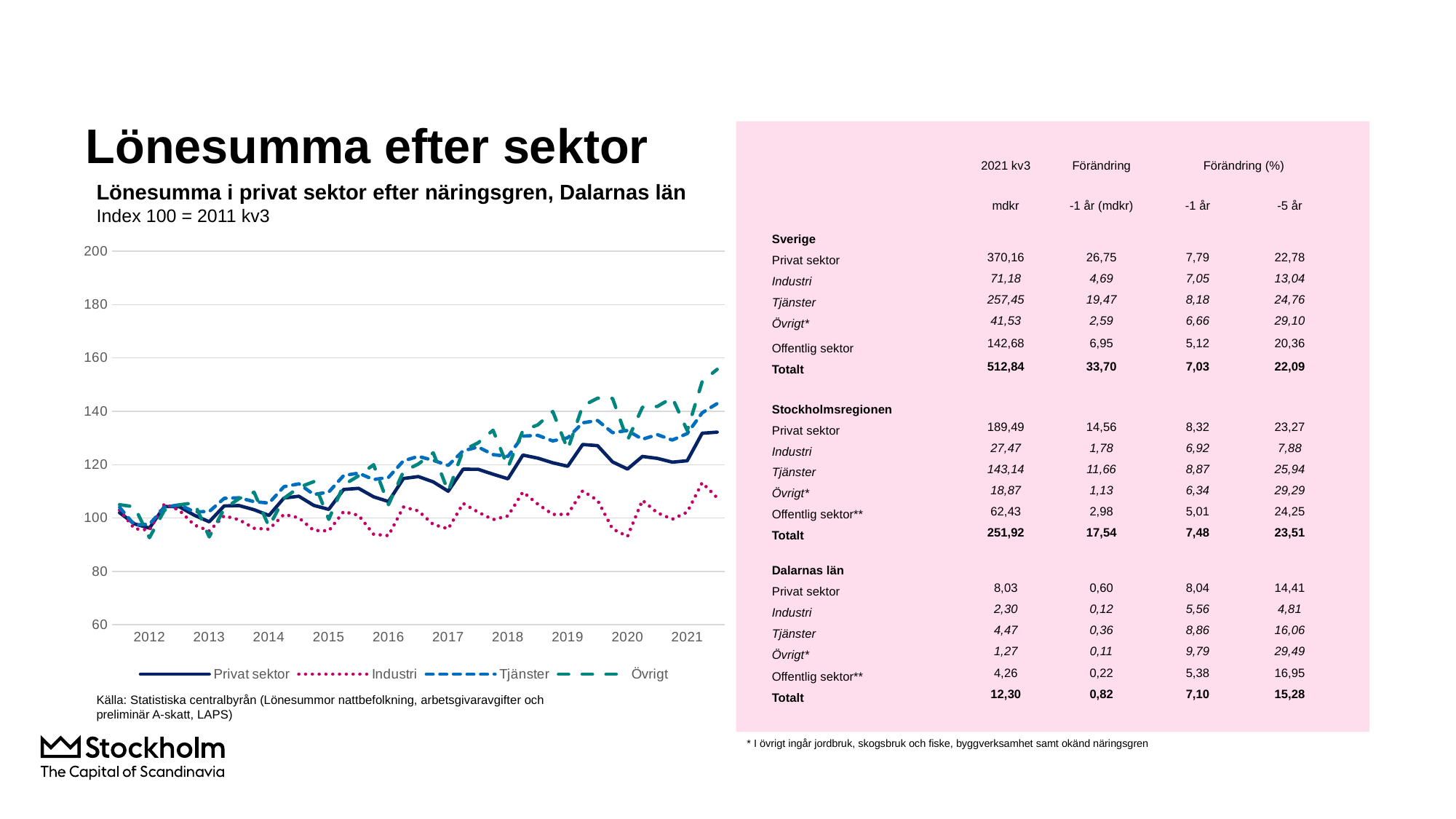

# Lönesumma efter sektor

|  | 2021 kv3 | Förändring | Förändring (%) |  |
| --- | --- | --- | --- | --- |
|  | mdkr | -1 år (mdkr) | -1 år | -5 år |
| Sverige |  |  |  |  |
| Privat sektor | 370,16 | 26,75 | 7,79 | 22,78 |
| Industri | 71,18 | 4,69 | 7,05 | 13,04 |
| Tjänster | 257,45 | 19,47 | 8,18 | 24,76 |
| Övrigt\* | 41,53 | 2,59 | 6,66 | 29,10 |
| Offentlig sektor | 142,68 | 6,95 | 5,12 | 20,36 |
| Totalt | 512,84 | 33,70 | 7,03 | 22,09 |
| Stockholmsregionen |  |  |  |  |
| Privat sektor | 189,49 | 14,56 | 8,32 | 23,27 |
| Industri | 27,47 | 1,78 | 6,92 | 7,88 |
| Tjänster | 143,14 | 11,66 | 8,87 | 25,94 |
| Övrigt\* | 18,87 | 1,13 | 6,34 | 29,29 |
| Offentlig sektor\*\* | 62,43 | 2,98 | 5,01 | 24,25 |
| Totalt | 251,92 | 17,54 | 7,48 | 23,51 |
| Dalarnas län |  |  |  |  |
| Privat sektor | 8,03 | 0,60 | 8,04 | 14,41 |
| Industri | 2,30 | 0,12 | 5,56 | 4,81 |
| Tjänster | 4,47 | 0,36 | 8,86 | 16,06 |
| Övrigt\* | 1,27 | 0,11 | 9,79 | 29,49 |
| Offentlig sektor\*\* | 4,26 | 0,22 | 5,38 | 16,95 |
| Totalt | 12,30 | 0,82 | 7,10 | 15,28 |
Lönesumma i privat sektor efter näringsgren, Dalarnas län
Index 100 = 2011 kv3

### Chart

| Category | Privat sektor | Industri | Tjänster | Övrigt |
|---|---|---|---|---|
|  | 102.0 | 103.0 | 104.0 | 105.0 |
|  | 97.80455114715352 | 95.97630953864254 | 97.39246879133296 | 104.19436315404425 |
| 2012 | 96.23926399356756 | 95.48177504129605 | 97.69121369758003 | 92.65114422411533 |
|  | 104.31522631760232 | 105.27232540778328 | 104.02516006881524 | 102.91375428910818 |
|  | 104.24600540848073 | 102.91583743568208 | 104.973507170027 | 104.94728330982034 |
|  | 101.05661804549224 | 97.39928647291063 | 102.34610130103624 | 105.71623819341018 |
| 2013 | 98.58874717646178 | 95.14386200038531 | 102.4217052894315 | 92.91591106433609 |
|  | 104.53875819365783 | 100.82443825931811 | 107.36514485348191 | 103.44225023833077 |
|  | 104.66069997091373 | 99.35134427727239 | 107.60190731433102 | 107.31616718838855 |
|  | 103.11371230747085 | 96.16514797482483 | 106.15037205670563 | 109.71170872924075 |
| 2014 | 100.96770315831661 | 95.80398547885709 | 105.59580245110995 | 96.75798663662114 |
|  | 107.50429483115228 | 101.34740300548594 | 111.7467046792033 | 107.38765283170221 |
|  | 108.15752990075732 | 100.08937650244188 | 112.81356464985807 | 111.47596000659088 |
|  | 104.72468733009397 | 95.33975797030094 | 108.82610657821718 | 113.63605319699641 |
| 2015 | 103.25180416842421 | 95.1956518393902 | 109.73648293325593 | 99.51165118591238 |
|  | 110.70297110015578 | 102.4247624907703 | 115.92103455159952 | 112.41387778187026 |
|  | 111.12980300763985 | 101.0093299763511 | 116.82799616266486 | 115.83883284663933 |
|  | 107.95949449400267 | 93.93920047910456 | 114.42116043539015 | 119.98695701976627 |
| 2016 | 106.18222933760609 | 93.41061346333615 | 115.22792493317431 | 104.99723495032418 |
|  | 114.81455874263133 | 104.13209101808545 | 121.43751963901305 | 117.4473641174033 |
|  | 115.54658386727654 | 102.66180583251463 | 123.13290286084943 | 120.26711112865117 |
|  | 113.5462575692161 | 97.58815937600939 | 121.62602236226311 | 124.45007037860374 |
| 2017 | 110.05348616335702 | 95.96208106239379 | 119.72883327775493 | 109.91849954349216 |
|  | 118.29802045730248 | 105.4747770132676 | 125.21992593596896 | 125.40995815263086 |
|  | 118.25674402710823 | 102.22771424086228 | 126.6354511313362 | 128.19826704512283 |
|  | 116.42919019960412 | 99.3955839441479 | 123.78964773232613 | 132.9245378379824 |
| 2018 | 114.70203499482433 | 100.79780557476755 | 123.09225476676505 | 119.01341187047866 |
|  | 123.6136861748074 | 109.7406260434894 | 130.71778355037614 | 132.78537682776187 |
|  | 122.45509002424284 | 105.21381709222861 | 131.0022659472641 | 134.93610474424298 |
|  | 120.69434724678565 | 101.36117134606175 | 128.9106315872425 | 139.94631920912582 |
| 2019 | 119.40552495426986 | 101.38745117730888 | 130.09275189258395 | 125.704983431055 |
|  | 127.58077124322317 | 110.18610200620202 | 135.7192041431858 | 142.03575065600197 |
|  | 127.14250210469739 | 106.6103260068211 | 136.56155052848416 | 144.9246065890596 |
|  | 121.03667608710528 | 95.95303702769705 | 132.00187628009246 | 144.84267578046874 |
| 2020 | 118.36781426896128 | 93.11300127369147 | 132.83005479407197 | 129.18554069045277 |
|  | 123.09380611738756 | 106.65765053286863 | 129.54435983465578 | 141.5150492531051 |
|  | 122.36809291948124 | 101.93779079251038 | 131.27755533673778 | 141.84059490935923 |
|  | 120.93695895239833 | 99.59768017093737 | 129.24143892090268 | 145.12387754228547 |
| 2021 | 121.46943709031021 | 102.23107188907589 | 131.68466486229292 | 132.79070786388306 |
Källa: Statistiska centralbyrån (Lönesummor nattbefolkning, arbetsgivaravgifter och preliminär A-skatt, LAPS)
* I övrigt ingår jordbruk, skogsbruk och fiske, byggverksamhet samt okänd näringsgren